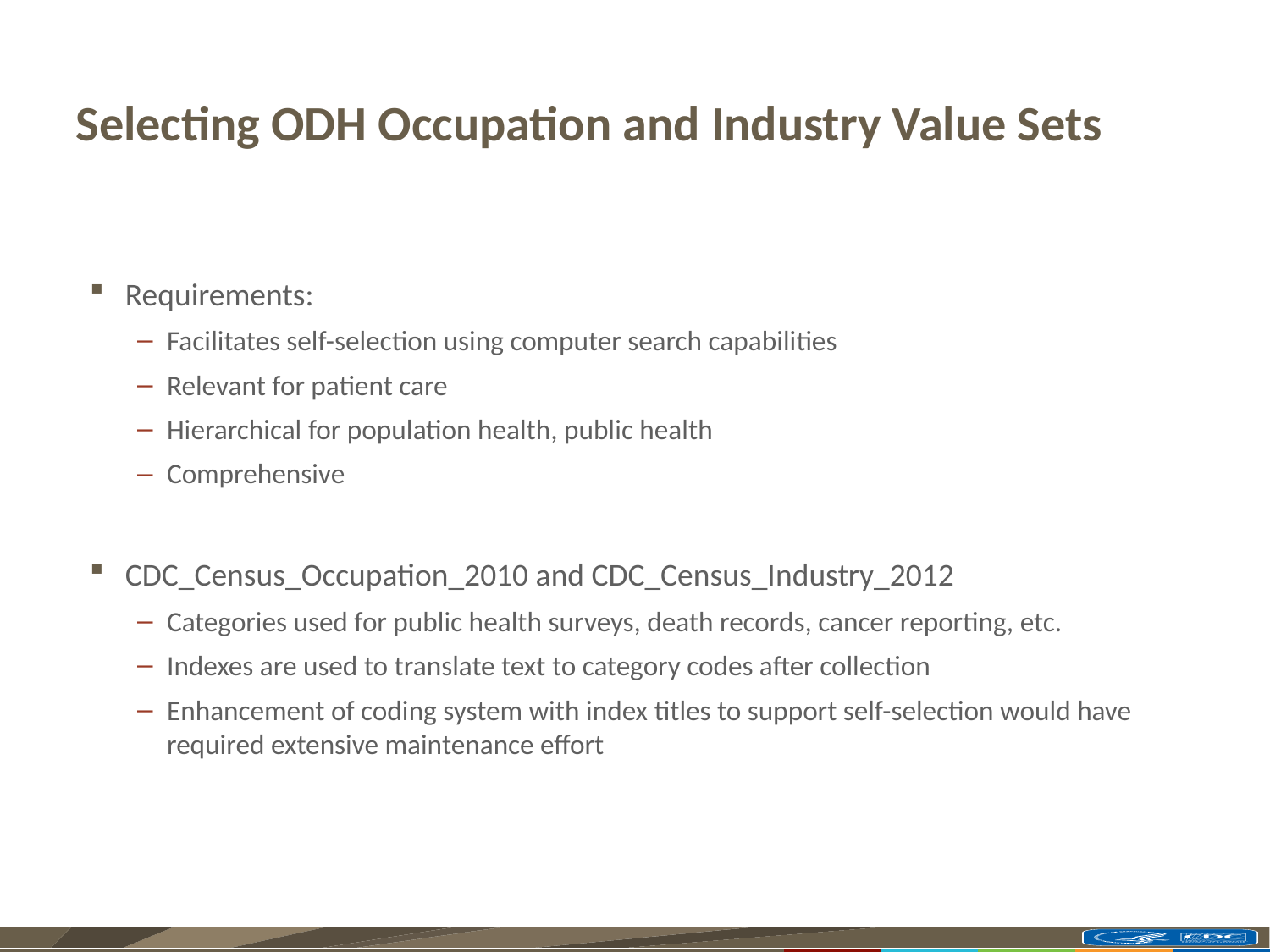

# Selecting ODH Occupation and Industry Value Sets
Requirements:
Facilitates self-selection using computer search capabilities
Relevant for patient care
Hierarchical for population health, public health
Comprehensive

CDC_Census_Occupation_2010 and CDC_Census_Industry_2012
Categories used for public health surveys, death records, cancer reporting, etc.
Indexes are used to translate text to category codes after collection
Enhancement of coding system with index titles to support self-selection would have required extensive maintenance effort